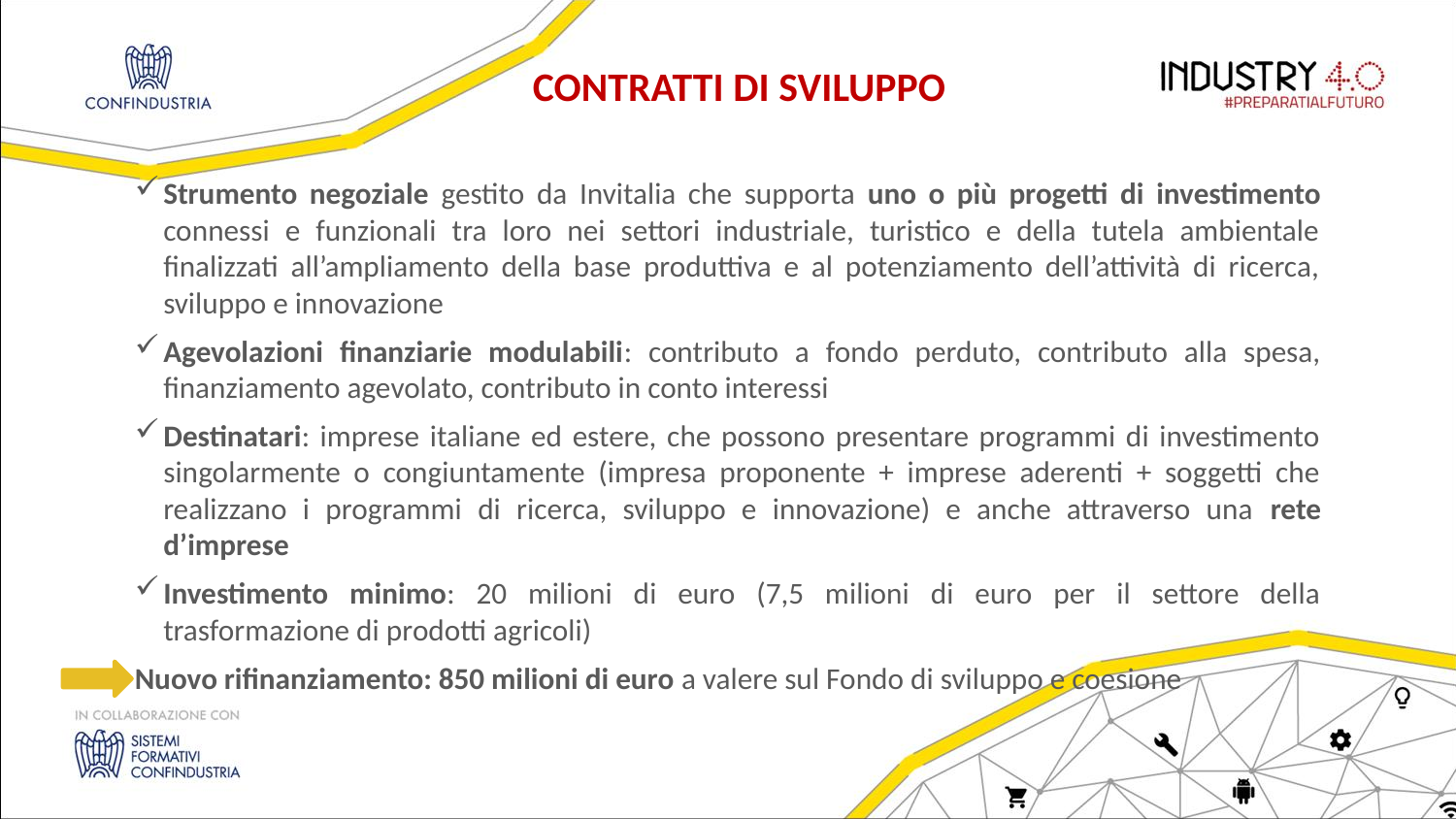

CONTRATTI DI SVILUPPO

Strumento negoziale gestito da Invitalia che supporta uno o più progetti di investimento connessi e funzionali tra loro nei settori industriale, turistico e della tutela ambientale finalizzati all’ampliamento della base produttiva e al potenziamento dell’attività di ricerca, sviluppo e innovazione
Agevolazioni finanziarie modulabili: contributo a fondo perduto, contributo alla spesa, finanziamento agevolato, contributo in conto interessi
Destinatari: imprese italiane ed estere, che possono presentare programmi di investimento singolarmente o congiuntamente (impresa proponente + imprese aderenti + soggetti che realizzano i programmi di ricerca, sviluppo e innovazione) e anche attraverso una rete d’imprese
Investimento minimo: 20 milioni di euro (7,5 milioni di euro per il settore della trasformazione di prodotti agricoli)
Nuovo rifinanziamento: 850 milioni di euro a valere sul Fondo di sviluppo e coesione